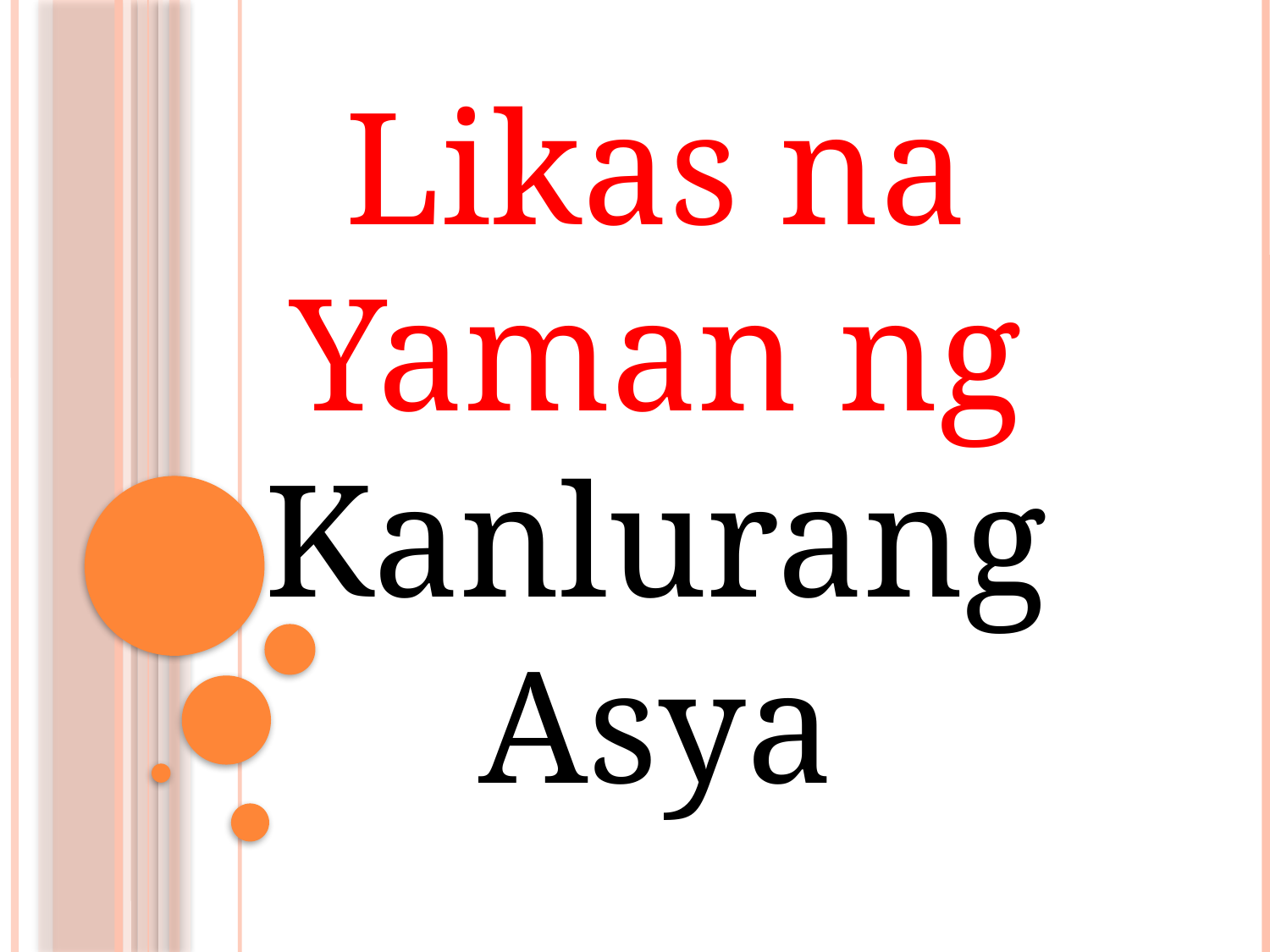

#
Likas na Yaman ng Kanlurang Asya